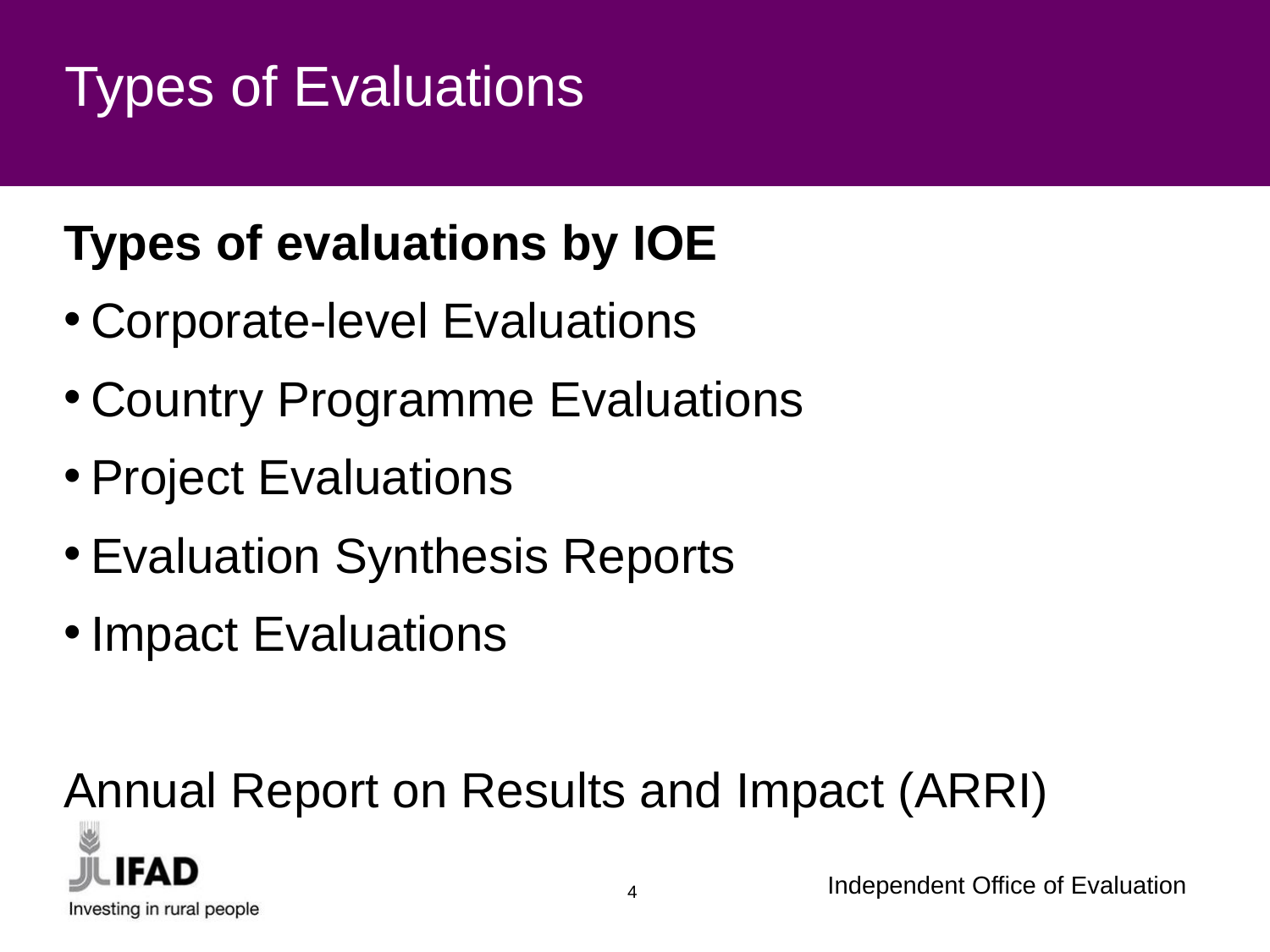

# Types of Evaluations
Types of evaluations by IOE
Corporate-level Evaluations
Country Programme Evaluations
Project Evaluations
Evaluation Synthesis Reports
Impact Evaluations

Annual Report on Results and Impact (ARRI)

4